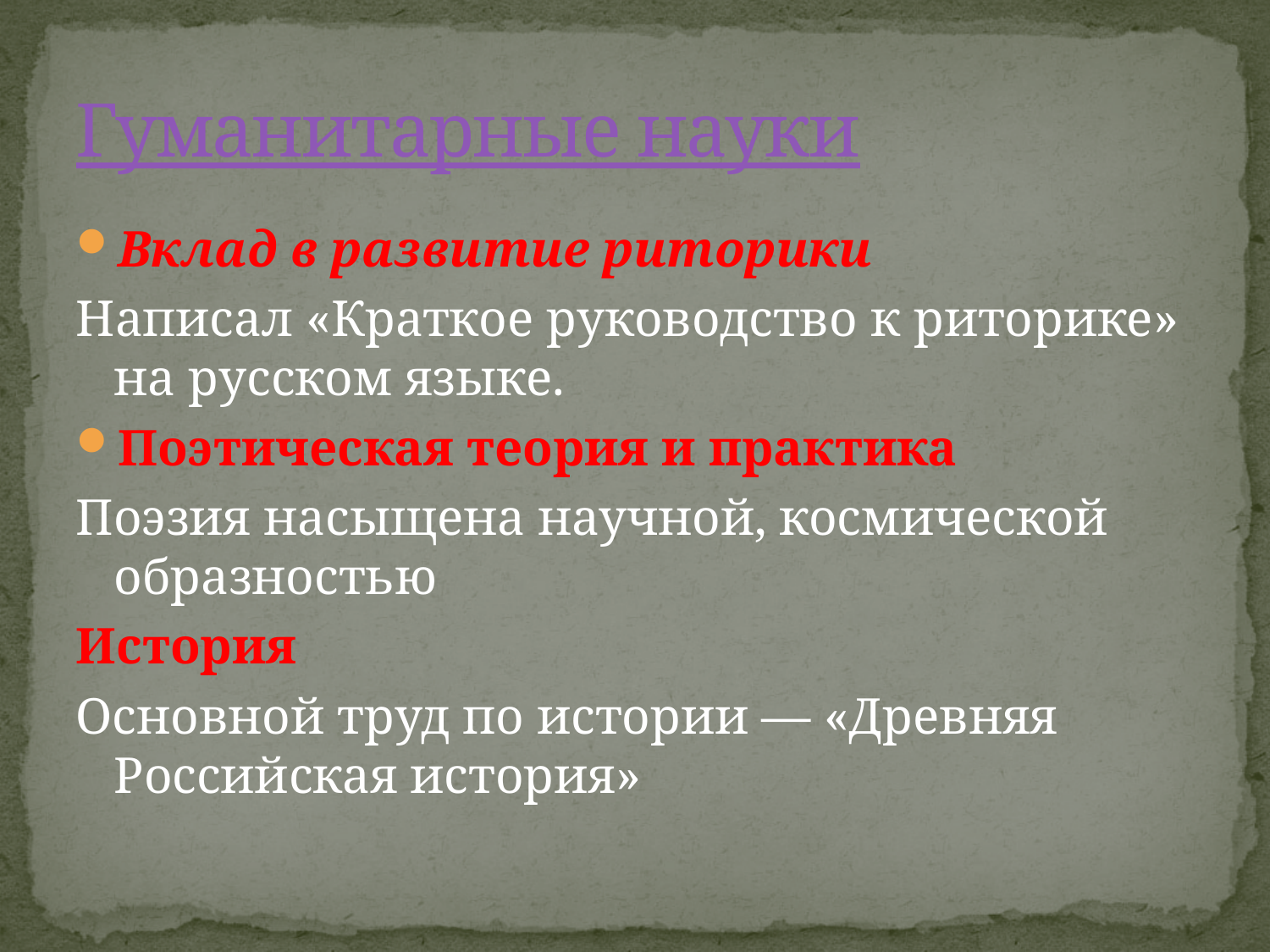

# Гуманитарные науки
Вклад в развитие риторики
Написал «Краткое руководство к риторике» на русском языке.
Поэтическая теория и практика
Поэзия насыщена научной, космической  образностью
История
Основной труд по истории — «Древняя Российская история»